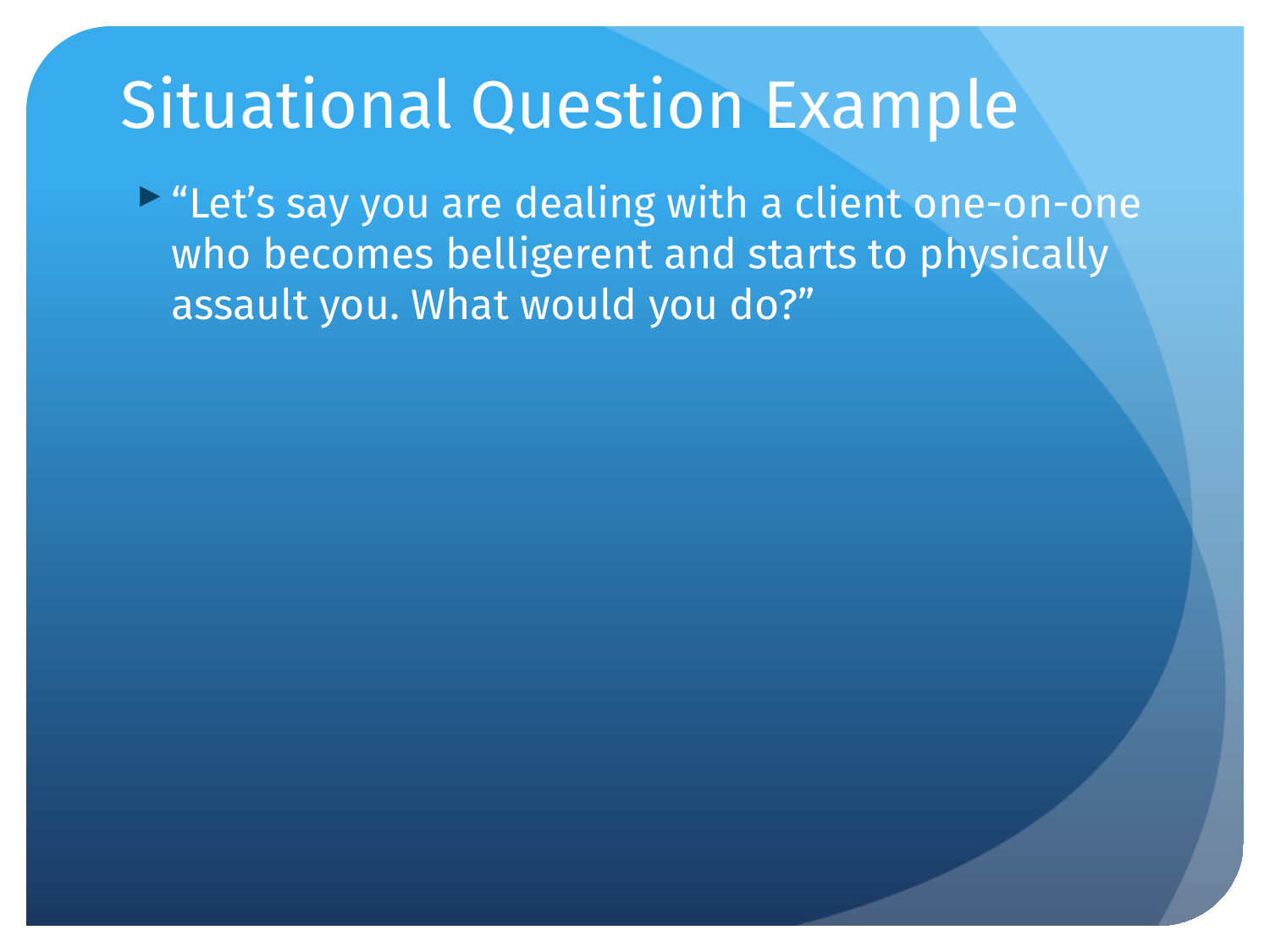

# Situational Question Example
“Let’s say you are dealing with a client one-on-one who becomes belligerent and starts to physically assault you. What would you do?”